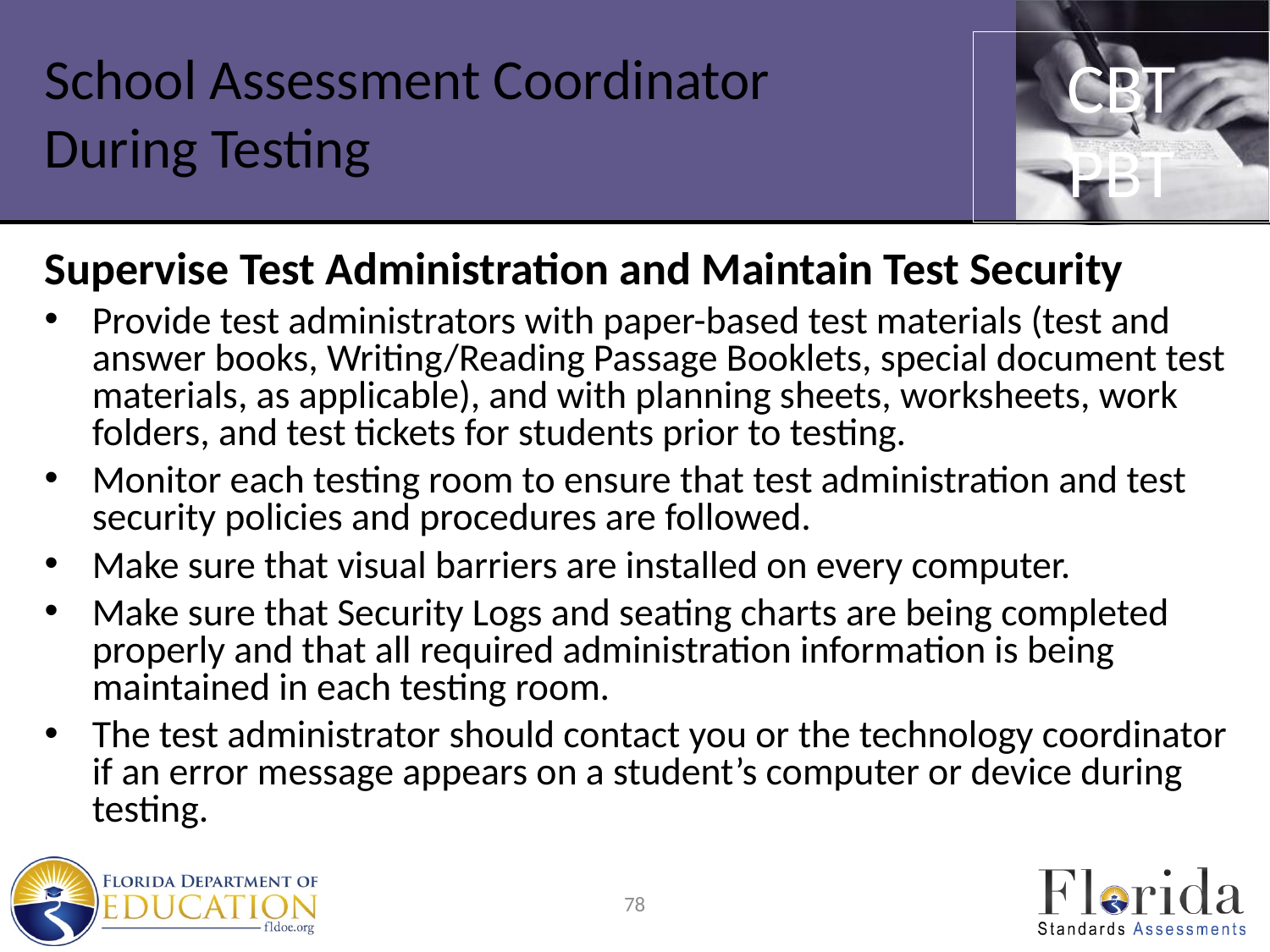

CBT
PBT
# School Assessment Coordinator During Testing
Supervise Test Administration and Maintain Test Security
Provide test administrators with paper-based test materials (test and answer books, Writing/Reading Passage Booklets, special document test materials, as applicable), and with planning sheets, worksheets, work folders, and test tickets for students prior to testing.
Monitor each testing room to ensure that test administration and test security policies and procedures are followed.
Make sure that visual barriers are installed on every computer.
Make sure that Security Logs and seating charts are being completed properly and that all required administration information is being maintained in each testing room.
The test administrator should contact you or the technology coordinator if an error message appears on a student’s computer or device during testing.

78